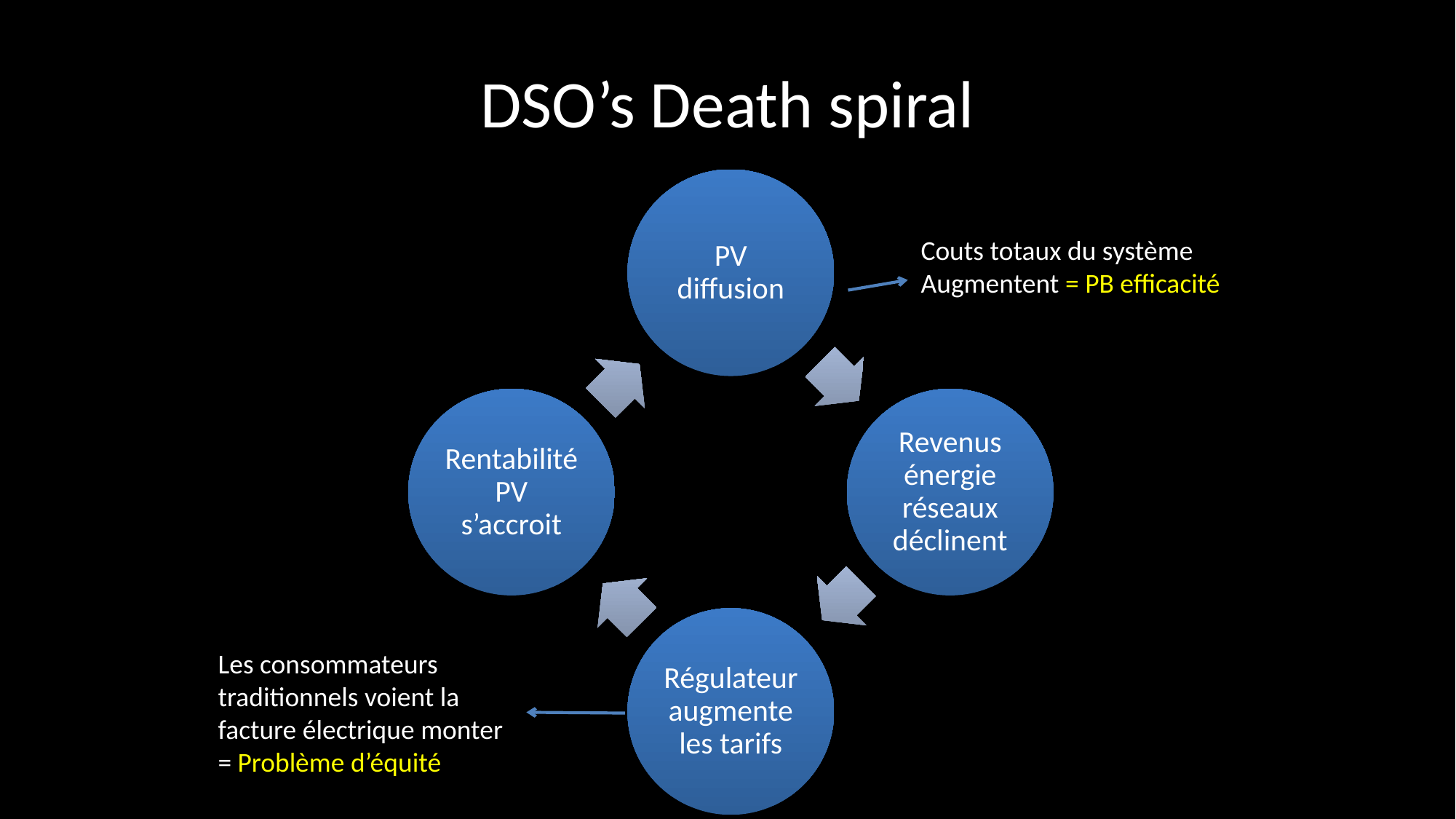

# DSO’s Death spiral
PV diffusion

Revenus énergie réseaux déclinent

Régulateur augmente les tarifs

Rentabilité PV s’accroit

Couts totaux du système
Augmentent = PB efficacité
Les consommateurs traditionnels voient la facture électrique monter
= Problème d’équité